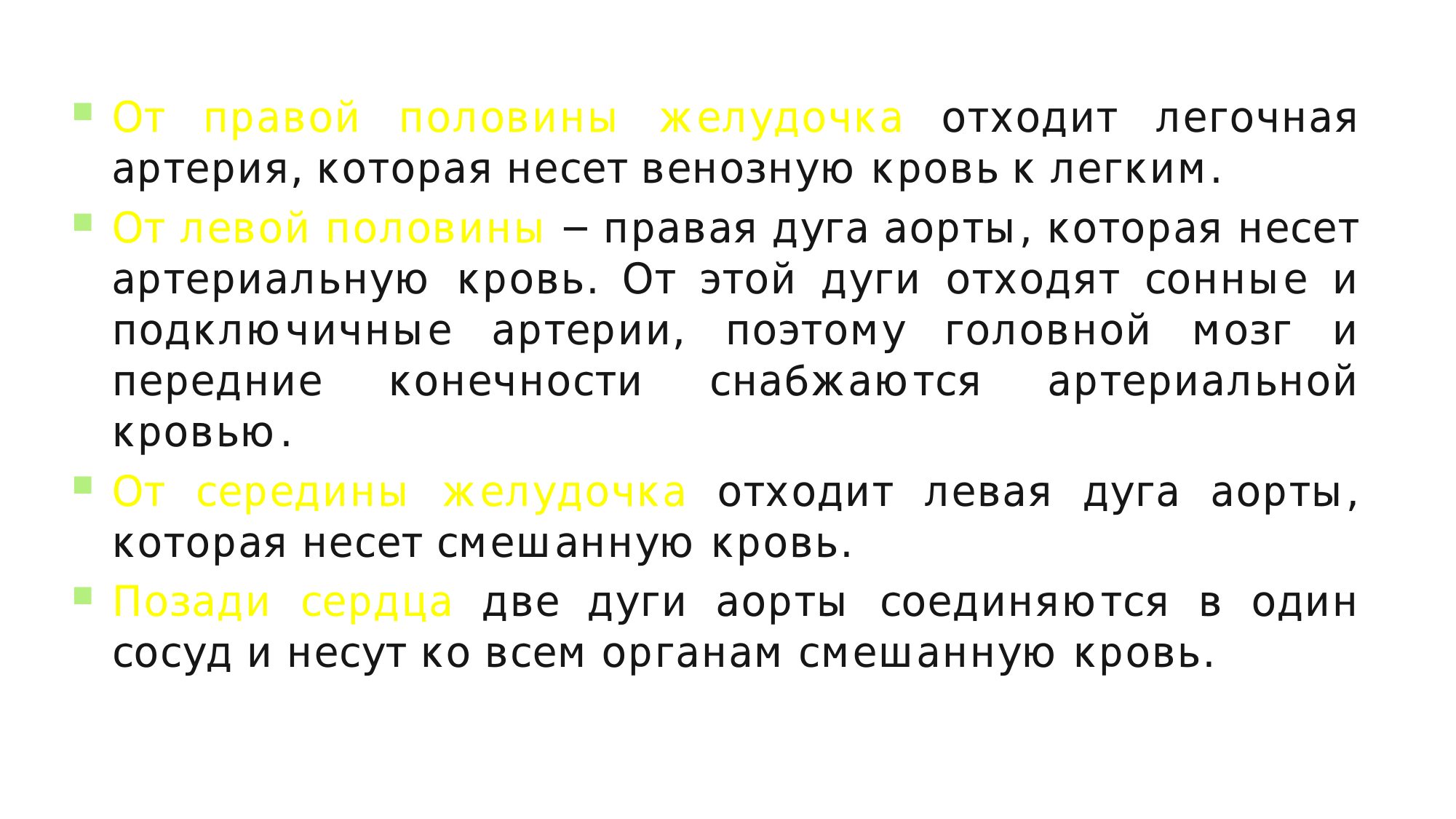

От правой половины желудочка отходит легочная артерия, которая несет венозную кровь к легким.
От левой половины – правая дуга аорты, которая несет артериальную кровь. От этой дуги отходят сонные и подключичные артерии, поэтому головной мозг и передние конечности снабжаются артериальной кровью.
От середины желудочка отходит левая дуга аорты, которая несет смешанную кровь.
Позади сердца две дуги аорты соединяются в один сосуд и несут ко всем органам смешанную кровь.
28